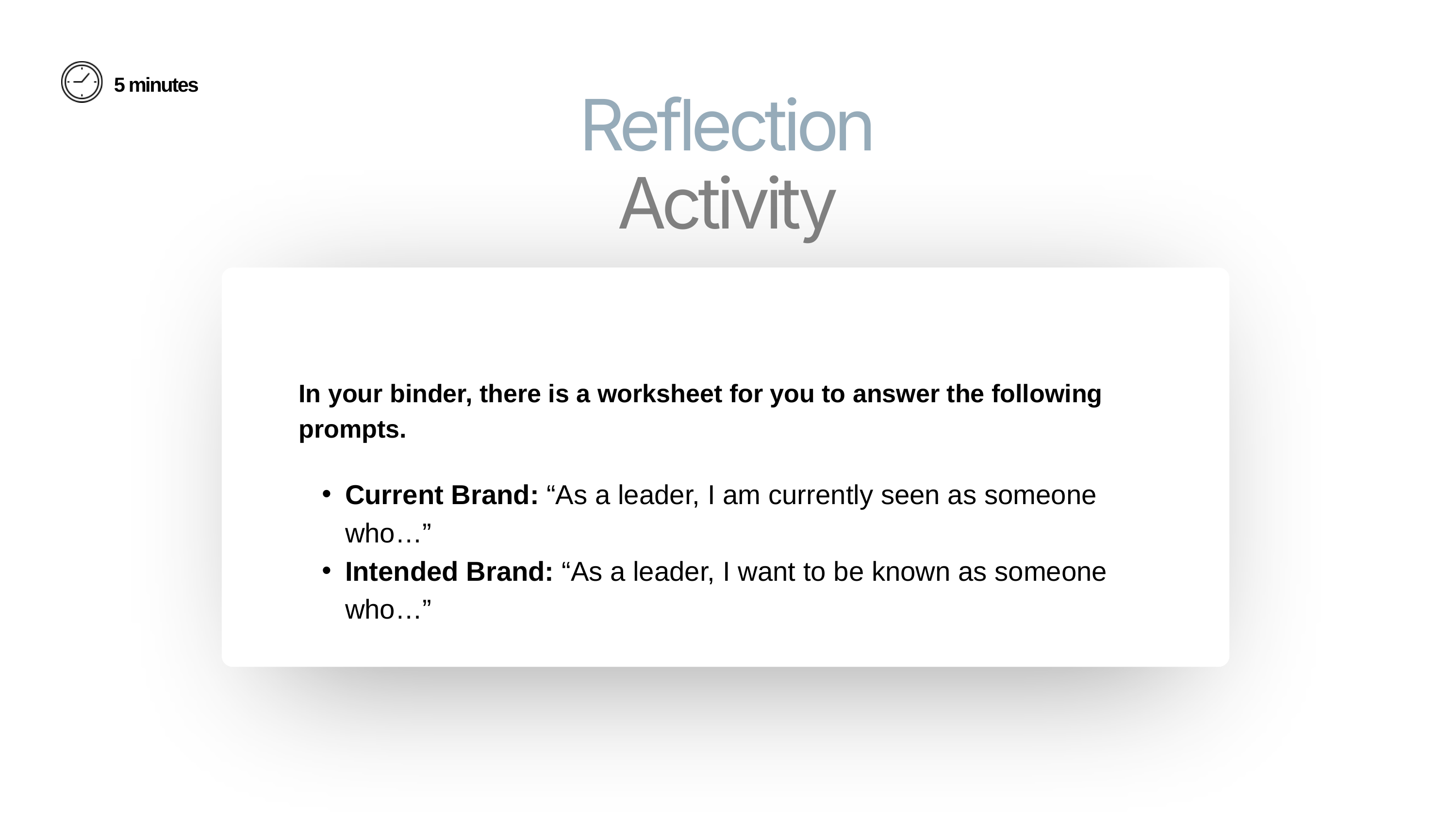

In your binder, there is a worksheet for you to answer the following prompts.
Current Brand: “As a leader, I am currently seen as someone who…”
Intended Brand: “As a leader, I want to be known as someone who…”

5 minutes
Reflection Activity